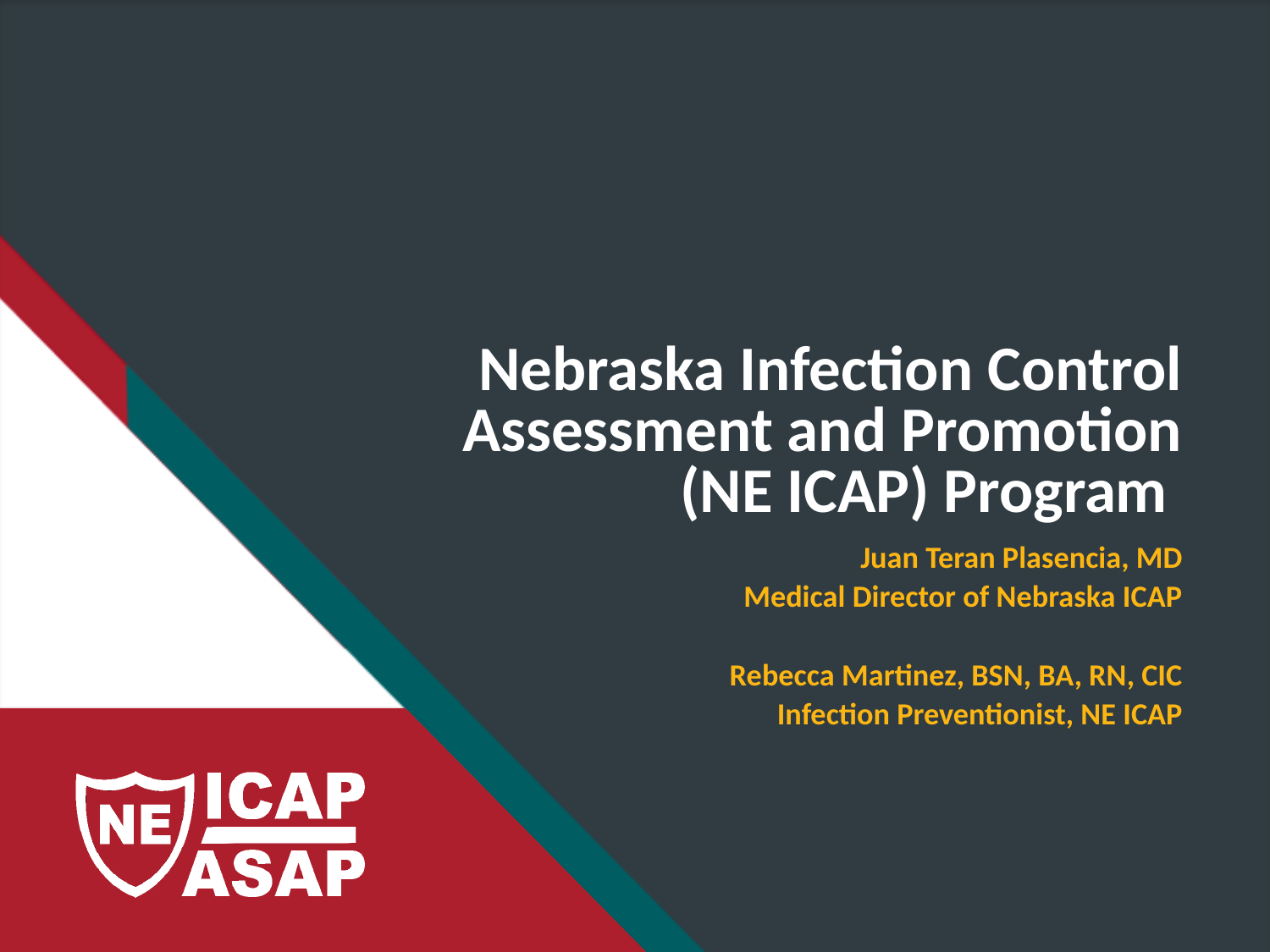

# Nebraska Infection Control Assessment and Promotion (NE ICAP) Program
Juan Teran Plasencia, MD
Medical Director of Nebraska ICAP

Rebecca Martinez, BSN, BA, RN, CIC
Infection Preventionist, NE ICAP